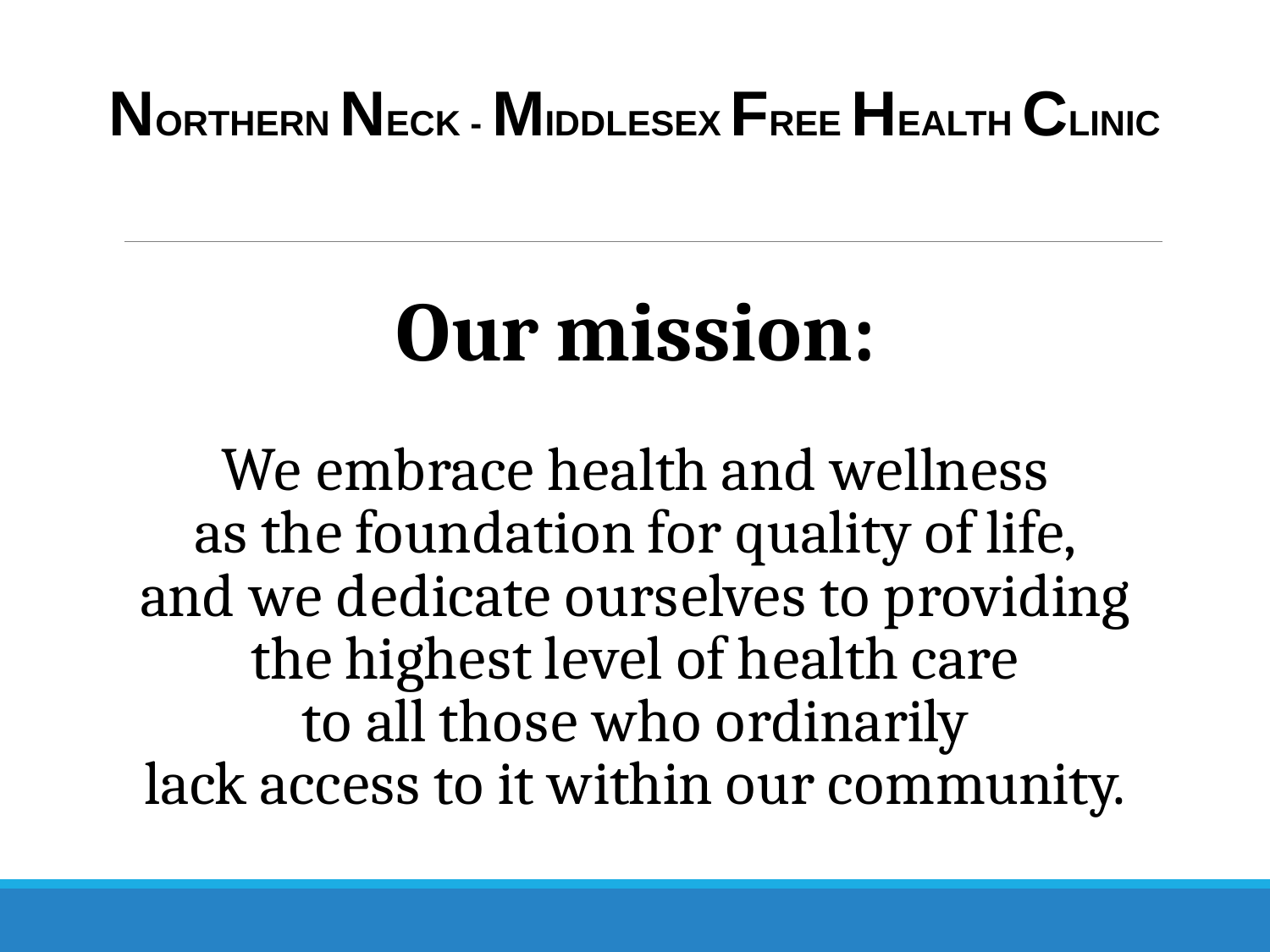

NORTHERN NECK - MIDDLESEX FREE HEALTH CLINIC

# Our mission: We embrace health and wellness as the foundation for quality of life, and we dedicate ourselves to providing the highest level of health care to all those who ordinarily lack access to it within our community.